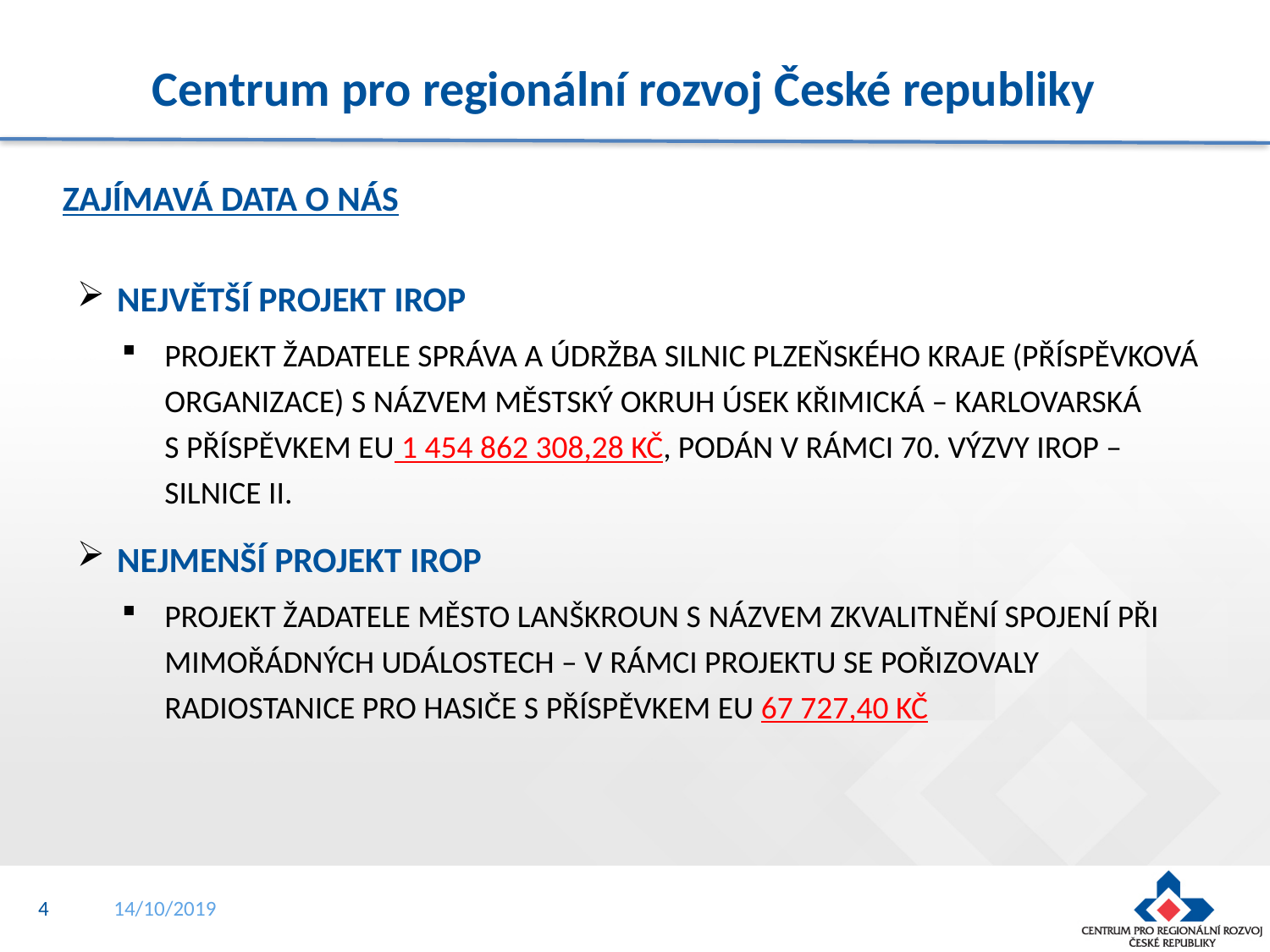

Centrum pro regionální rozvoj České republiky
zajímavá data o nás

Největší projekt IROP
projekt žadatele Správa a údržba silnic Plzeňského kraje (příspěvková organizace) s názvem Městský okruh úsek Křimická – Karlovarská s Příspěvkem EU 1 454 862 308,28 Kč, podán v rámci 70. výzvy IROP – Silnice II.
Nejmenší projekt IROP
projekt žadatele Město Lanškroun s názvem Zkvalitnění spojení při mimořádných událostech – v rámci projektu se pořizovalY radiostanice pro hasiče s Příspěvkem EU 67 727,40 Kč

4
14/10/2019